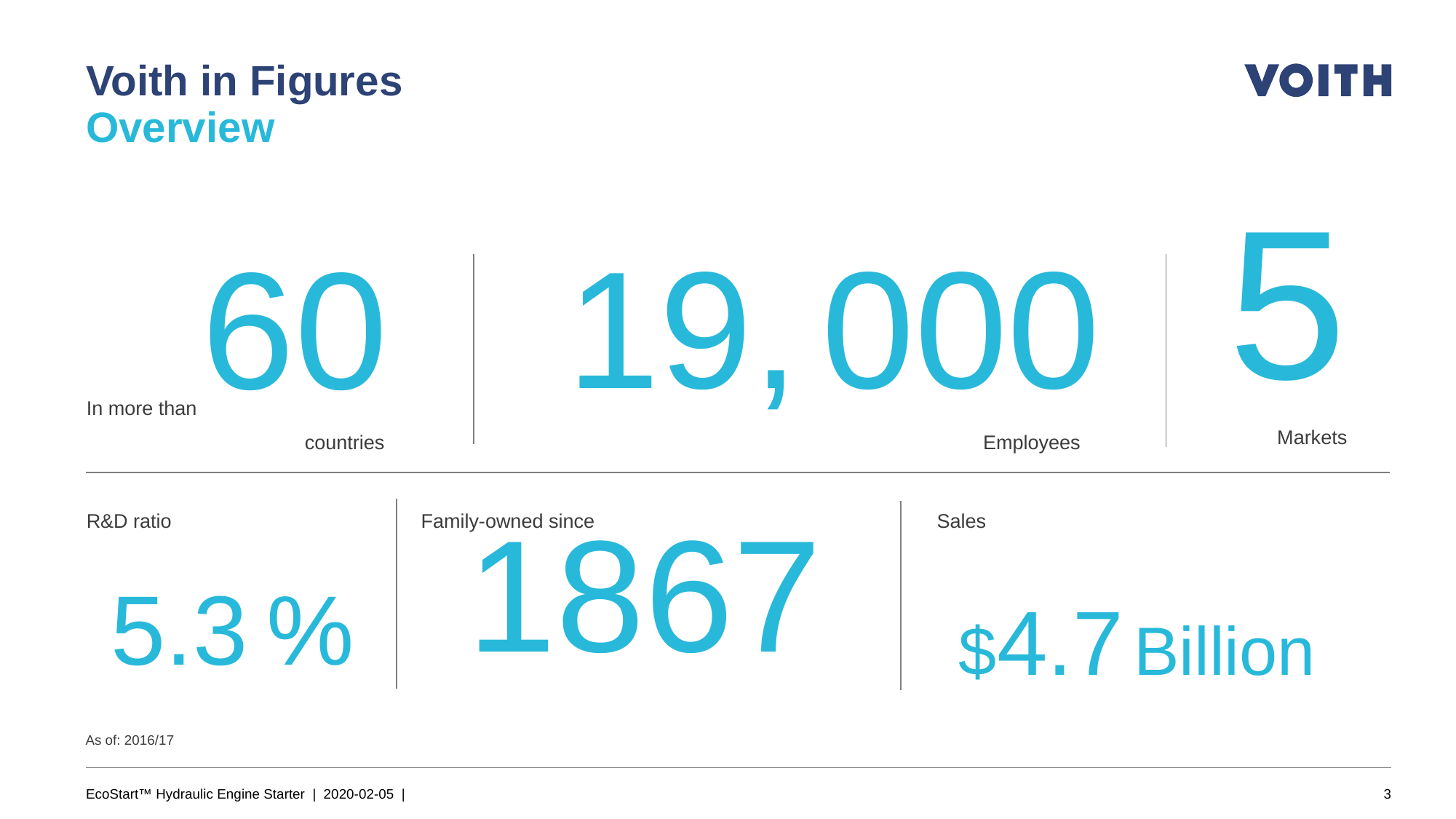

# Voith in Figures Overview
In more than
5
19, 000
60
countries
Employees
Markets
R&D ratio
Family-owned since
Sales
$4.7 Billion
1867
5.3 %

As of: 2016/17
EcoStart™ Hydraulic Engine Starter  |  2020-02-05  |
3